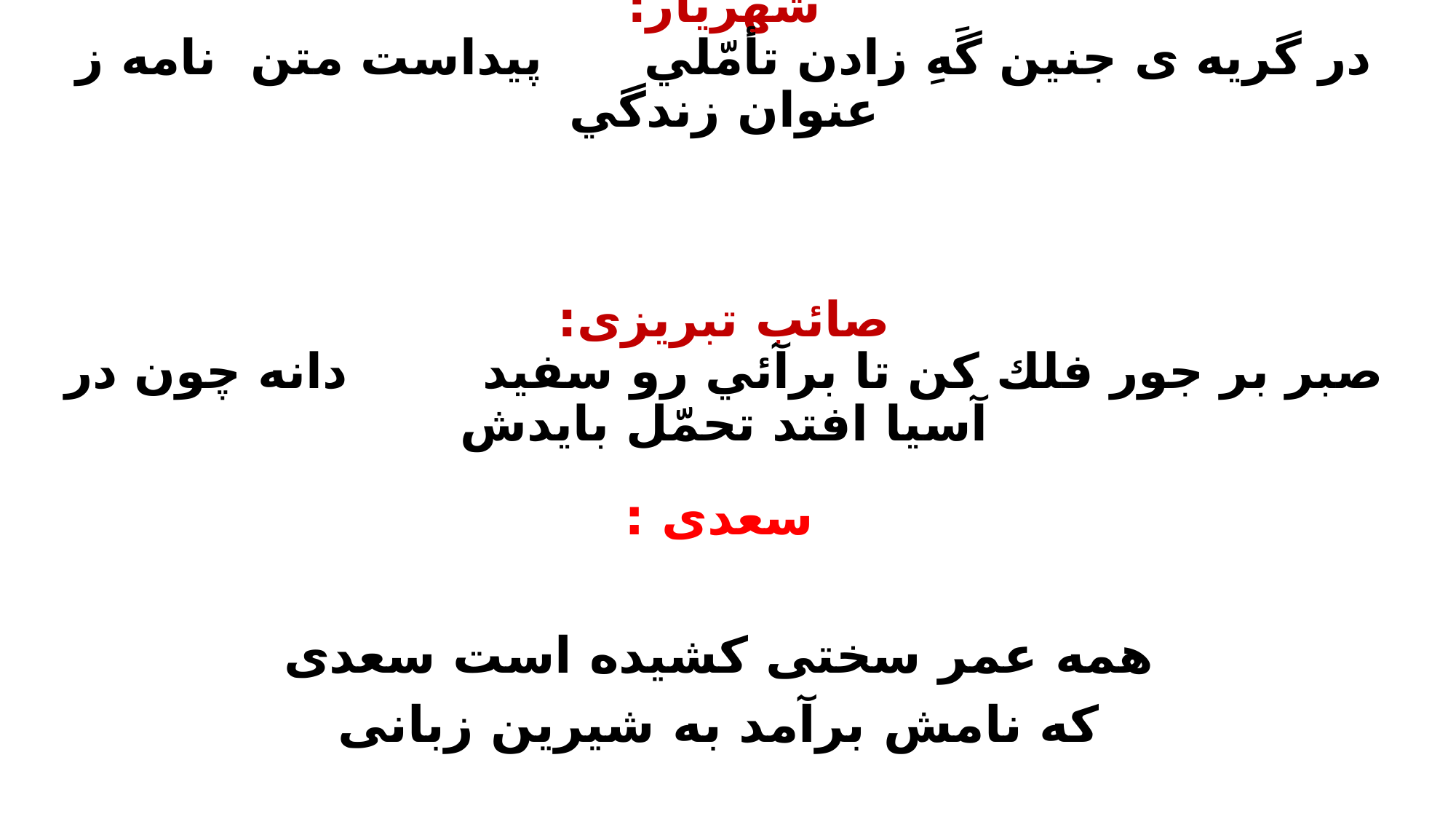

# شهريار: در گريه ی جنين گَهِ زادن تأمّلي      پيداست متن  نامه ز عنوان زندگي   صائب تبریزی: صبر بر جور فلك كن تا برآئي رو سفيد        دانه چون در آسيا افتد تحمّل بايدش
سعدی :

همه عمر سختی کشیده است سعدی
که نامش برآمد به شیرین زبانی